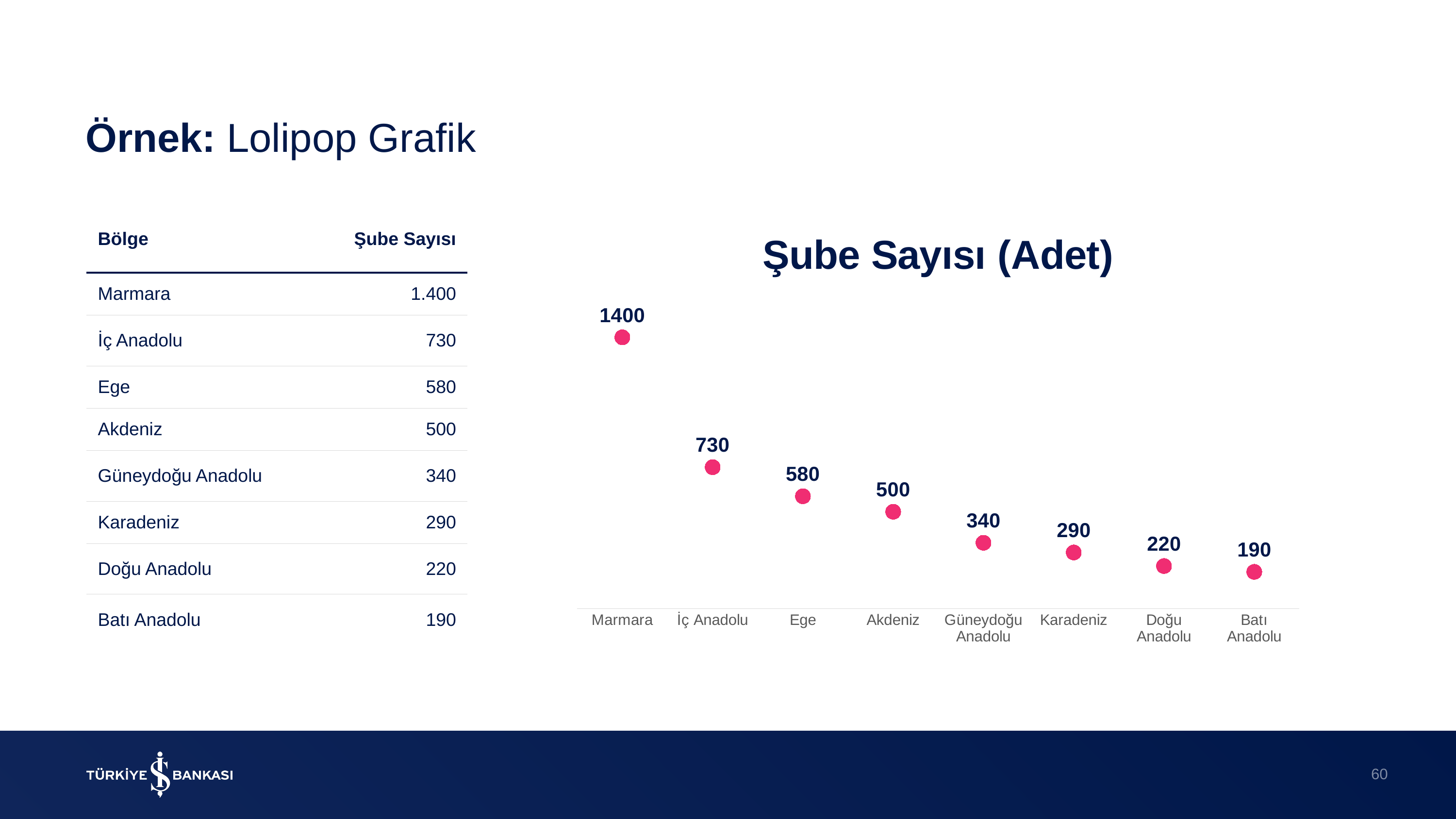

# Örnek: Lolipop Grafik
| Bölge | Şube Sayısı |
| --- | --- |
| Marmara | 1.400 |
| İç Anadolu | 730 |
| Ege | 580 |
| Akdeniz | 500 |
| Güneydoğu Anadolu | 340 |
| Karadeniz | 290 |
| Doğu Anadolu | 220 |
| Batı Anadolu | 190 |

### Chart: Şube Sayısı (Adet)

| Category | Şube Sayısı |
|---|---|
| Marmara | 1400.0 |
| İç Anadolu | 730.0 |
| Ege | 580.0 |
| Akdeniz | 500.0 |
| Güneydoğu Anadolu | 340.0 |
| Karadeniz | 290.0 |
| Doğu Anadolu | 220.0 |
| Batı Anadolu | 190.0 |
60